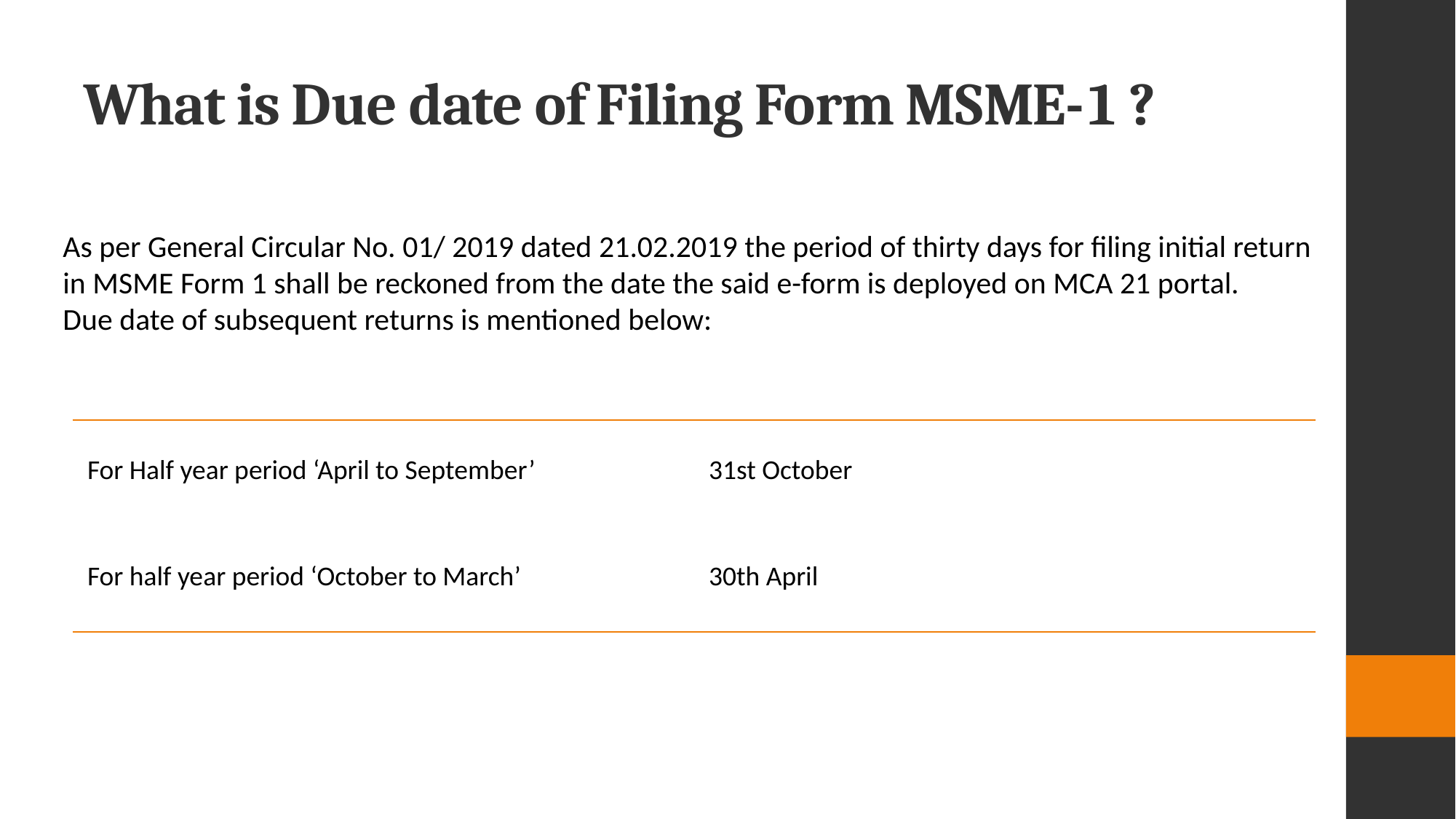

# What is Due date of Filing Form MSME-1 ?
As per General Circular No. 01/ 2019 dated 21.02.2019 the period of thirty days for filing initial return in MSME Form 1 shall be reckoned from the date the said e-form is deployed on MCA 21 portal.
Due date of subsequent returns is mentioned below:

| For Half year period ‘April to September’ | 31st October |
| --- | --- |
| For half year period ‘October to March’ | 30th April |